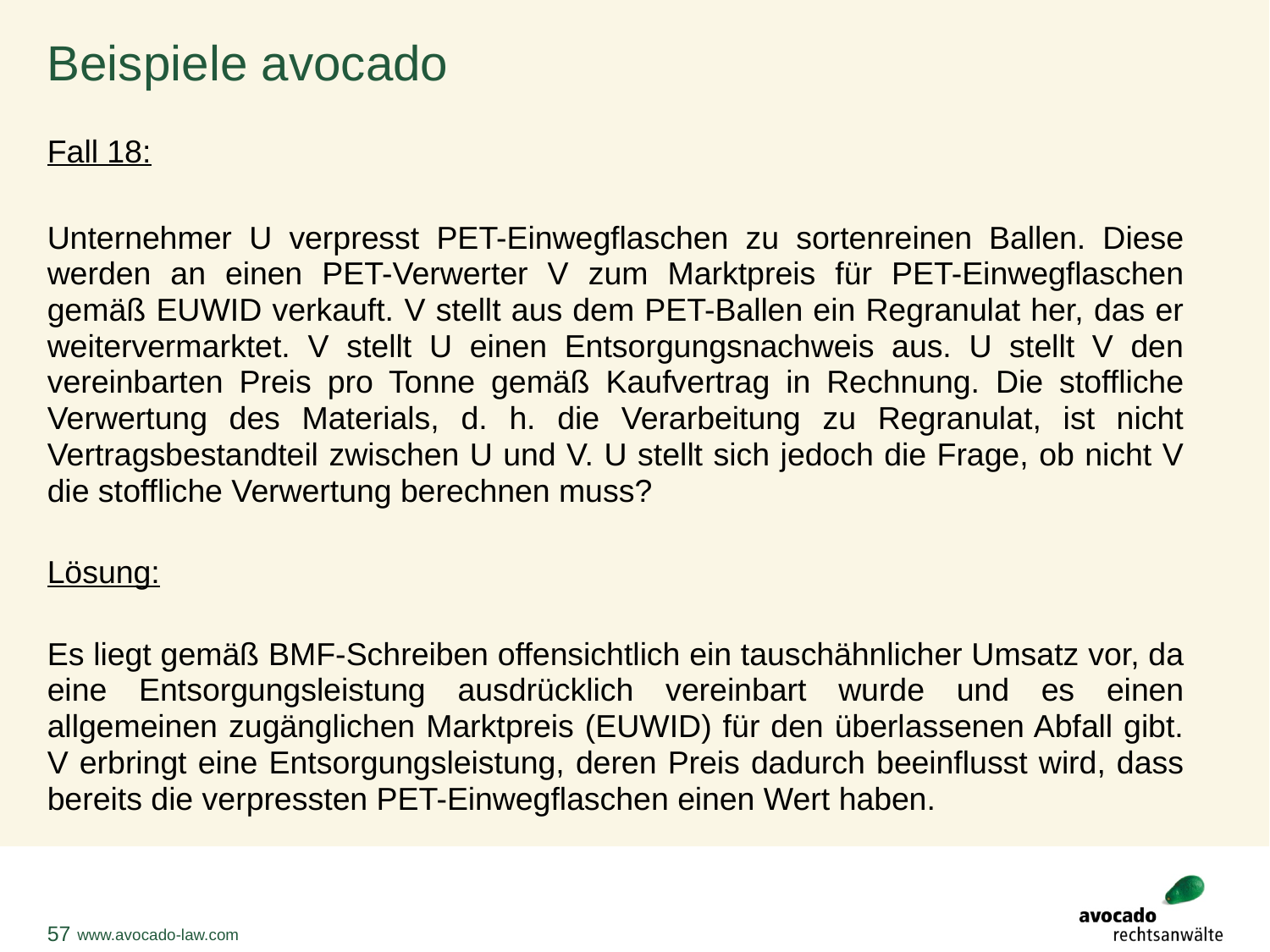

# Beispiele avocado

Fall 18:

Unternehmer U verpresst PET-Einwegflaschen zu sortenreinen Ballen. Diese werden an einen PET-Verwerter V zum Marktpreis für PET-Einwegflaschen gemäß EUWID verkauft. V stellt aus dem PET-Ballen ein Regranulat her, das er weitervermarktet. V stellt U einen Entsorgungsnachweis aus. U stellt V den vereinbarten Preis pro Tonne gemäß Kaufvertrag in Rechnung. Die stoffliche Verwertung des Materials, d. h. die Verarbeitung zu Regranulat, ist nicht Vertragsbestandteil zwischen U und V. U stellt sich jedoch die Frage, ob nicht V die stoffliche Verwertung berechnen muss?

Lösung:

Es liegt gemäß BMF-Schreiben offensichtlich ein tauschähnlicher Umsatz vor, da eine Entsorgungsleistung ausdrücklich vereinbart wurde und es einen allgemeinen zugänglichen Marktpreis (EUWID) für den überlassenen Abfall gibt. V erbringt eine Entsorgungsleistung, deren Preis dadurch beeinflusst wird, dass bereits die verpressten PET-Einwegflaschen einen Wert haben.

57